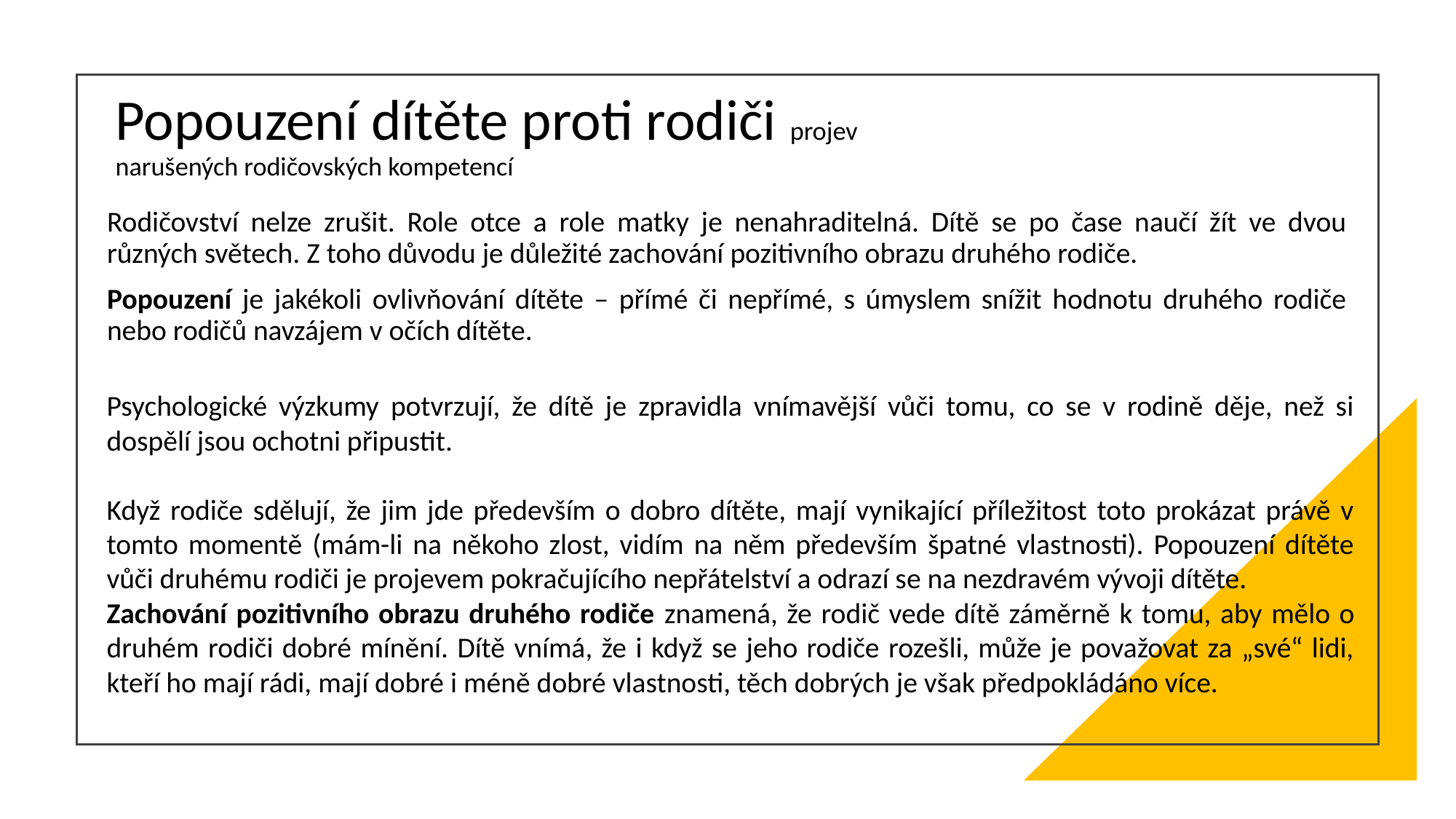

# Popouzení dítěte proti rodiči projev narušených rodičovských kompetencí
Rodičovství nelze zrušit. Role otce a role matky je nenahraditelná. Dítě se po čase naučí žít ve dvou různých světech. Z toho důvodu je důležité zachování pozitivního obrazu druhého rodiče.
Popouzení je jakékoli ovlivňování dítěte – přímé či nepřímé, s úmyslem snížit hodnotu druhého rodiče nebo rodičů navzájem v očích dítěte.
Psychologické výzkumy potvrzují, že dítě je zpravidla vnímavější vůči tomu, co se v rodině děje, než si dospělí jsou ochotni připustit.

Když rodiče sdělují, že jim jde především o dobro dítěte, mají vynikající příležitost toto prokázat právě v tomto momentě (mám-li na někoho zlost, vidím na něm především špatné vlastnosti). Popouzení dítěte vůči druhému rodiči je projevem pokračujícího nepřátelství a odrazí se na nezdravém vývoji dítěte.
Zachování pozitivního obrazu druhého rodiče znamená, že rodič vede dítě záměrně k tomu, aby mělo o druhém rodiči dobré mínění. Dítě vnímá, že i když se jeho rodiče rozešli, může je považovat za „své“ lidi, kteří ho mají rádi, mají dobré i méně dobré vlastnosti, těch dobrých je však předpokládáno více.